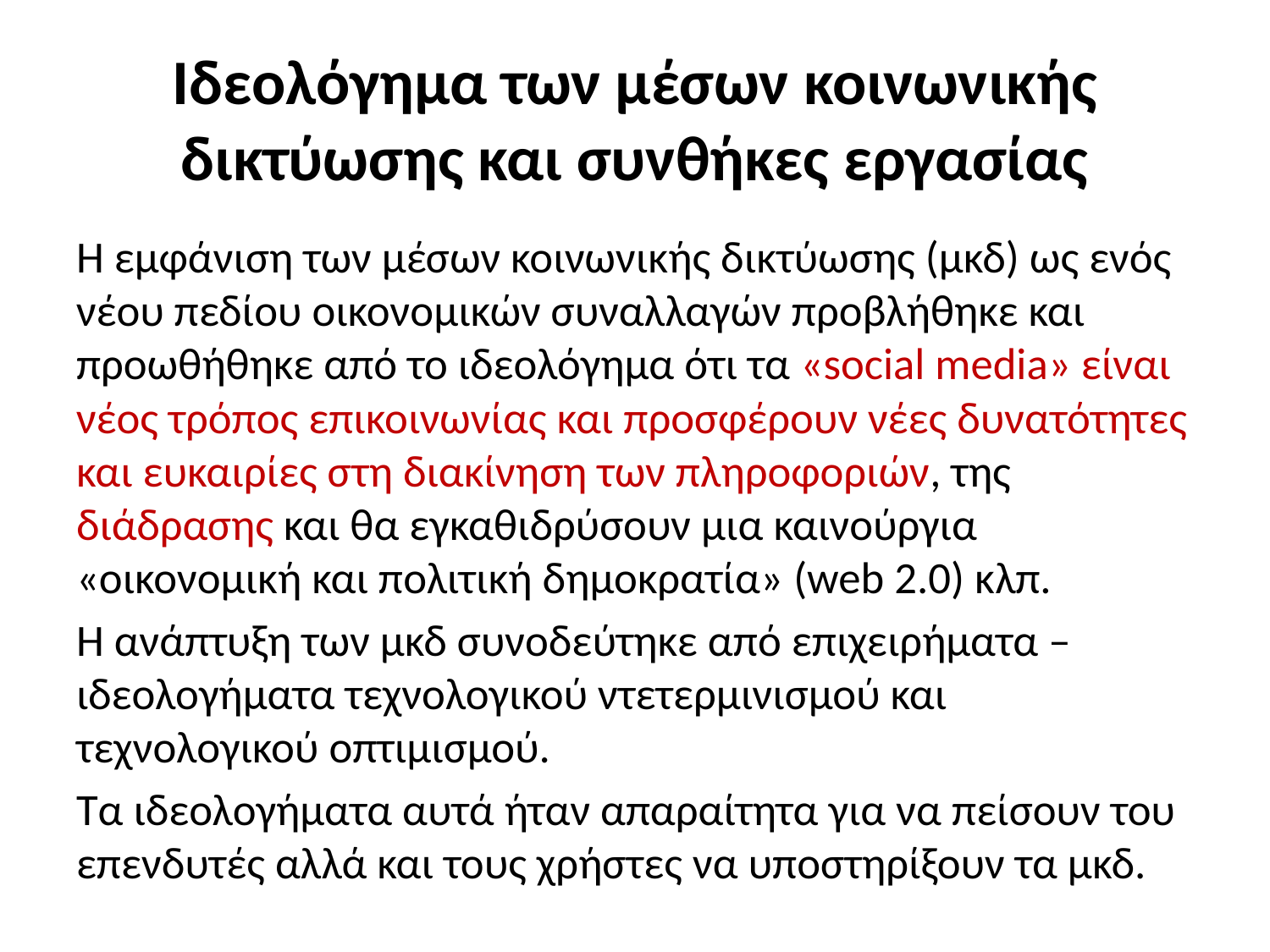

# Ιδεολόγημα των μέσων κοινωνικής δικτύωσης και συνθήκες εργασίας
Η εμφάνιση των μέσων κοινωνικής δικτύωσης (μκδ) ως ενός νέου πεδίου οικονομικών συναλλαγών προβλήθηκε και προωθήθηκε από το ιδεολόγημα ότι τα «social media» είναι νέος τρόπος επικοινωνίας και προσφέρουν νέες δυνατότητες και ευκαιρίες στη διακίνηση των πληροφοριών, της διάδρασης και θα εγκαθιδρύσουν μια καινούργια «οικονομική και πολιτική δημοκρατία» (web 2.0) κλπ.
Η ανάπτυξη των μκδ συνοδεύτηκε από επιχειρήματα – ιδεολογήματα τεχνολογικού ντετερμινισμού και τεχνολογικού οπτιμισμού.
Τα ιδεολογήματα αυτά ήταν απαραίτητα για να πείσουν του επενδυτές αλλά και τους χρήστες να υποστηρίξουν τα μκδ.